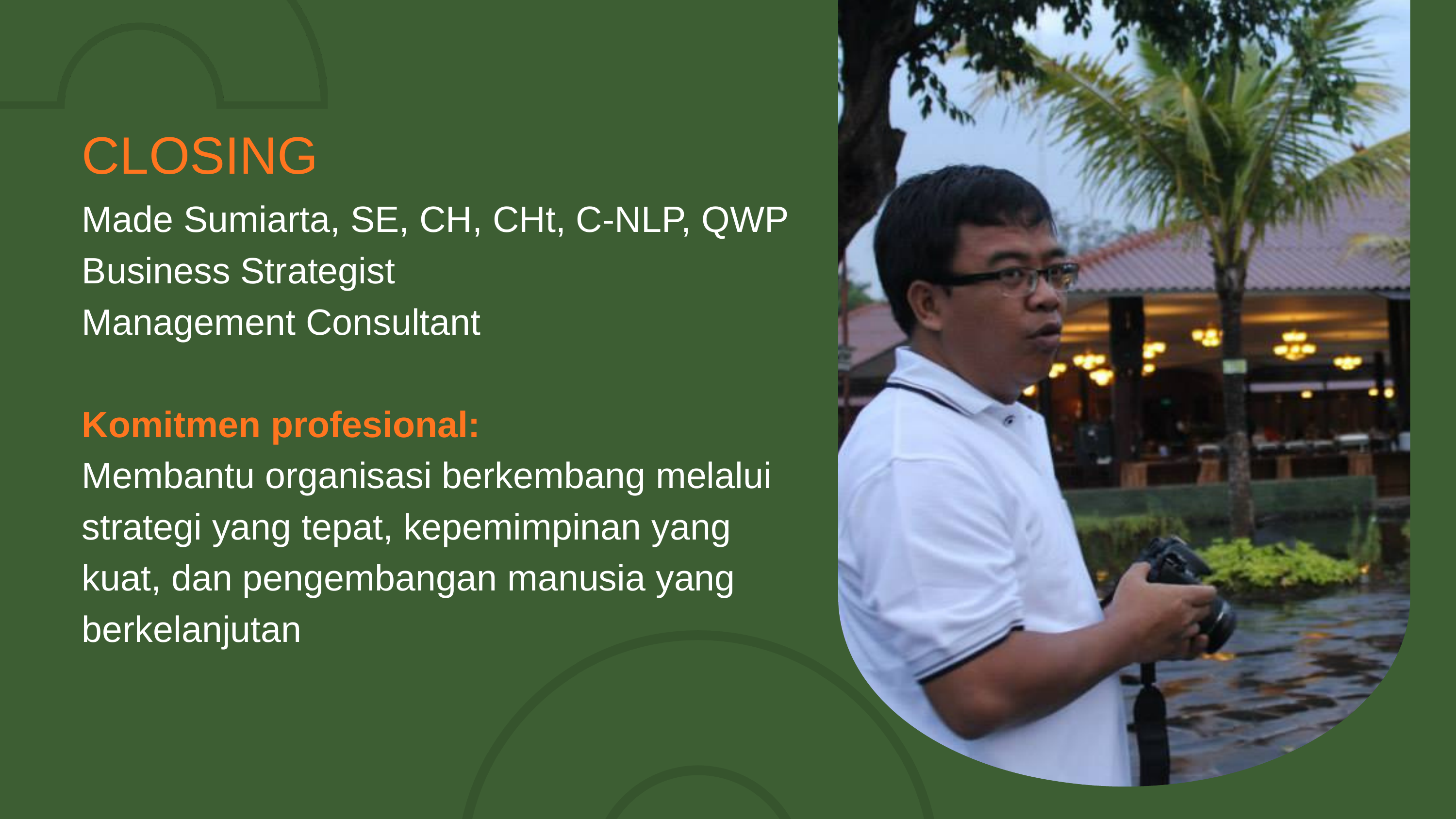

CLOSING
Made Sumiarta, SE, CH, CHt, C-NLP, QWP
Business Strategist
Management Consultant

Komitmen profesional:
Membantu organisasi berkembang melalui
strategi yang tepat, kepemimpinan yang kuat, dan pengembangan manusia yang berkelanjutan